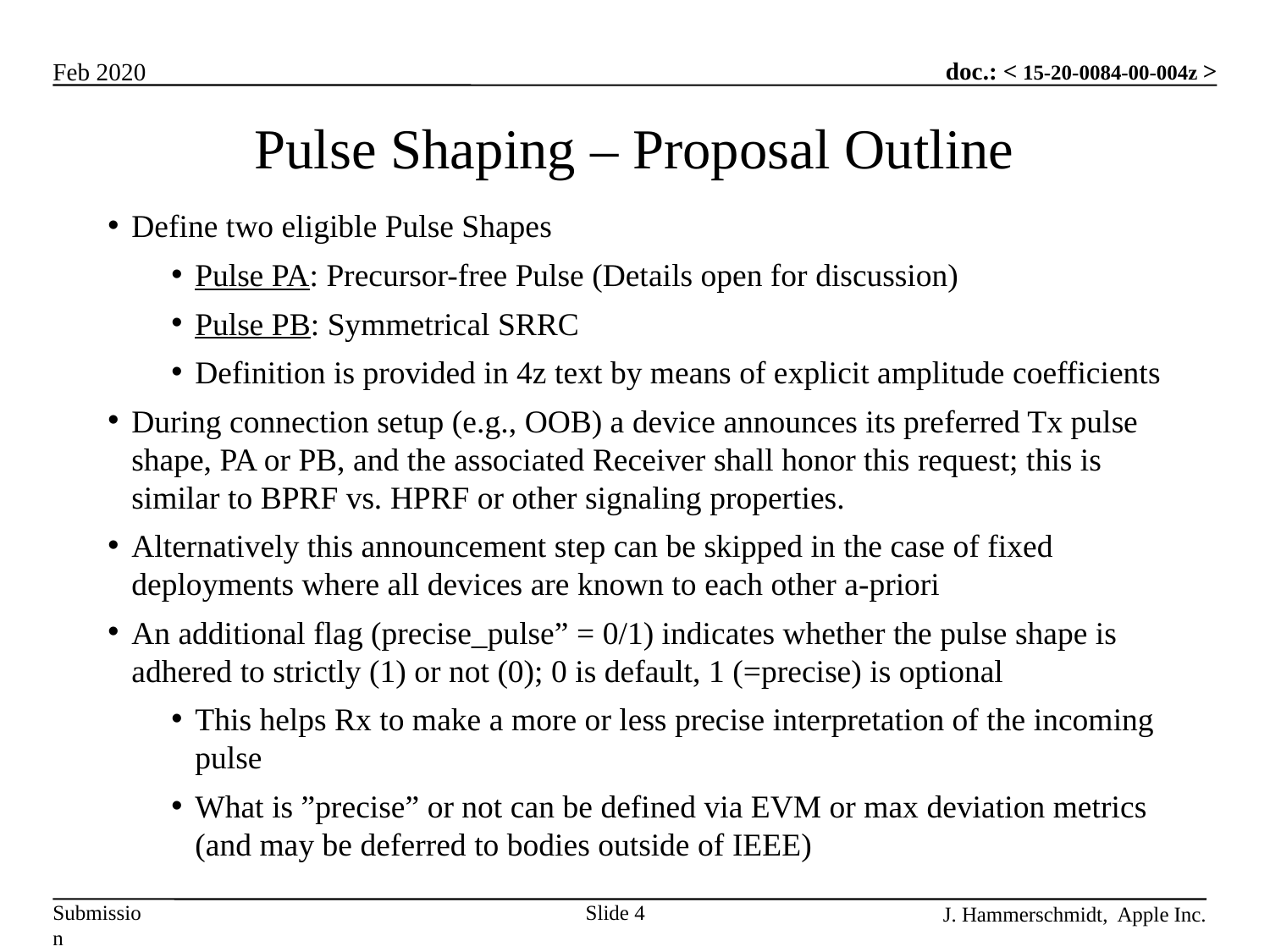

# Pulse Shaping – Proposal Outline
Define two eligible Pulse Shapes
Pulse PA: Precursor-free Pulse (Details open for discussion)
Pulse PB: Symmetrical SRRC
Definition is provided in 4z text by means of explicit amplitude coefficients
During connection setup (e.g., OOB) a device announces its preferred Tx pulse shape, PA or PB, and the associated Receiver shall honor this request; this is similar to BPRF vs. HPRF or other signaling properties.
Alternatively this announcement step can be skipped in the case of fixed deployments where all devices are known to each other a-priori
An additional flag (precise_pulse” = 0/1) indicates whether the pulse shape is adhered to strictly (1) or not (0); 0 is default, 1 (=precise) is optional
This helps Rx to make a more or less precise interpretation of the incoming pulse
What is ”precise” or not can be defined via EVM or max deviation metrics (and may be deferred to bodies outside of IEEE)